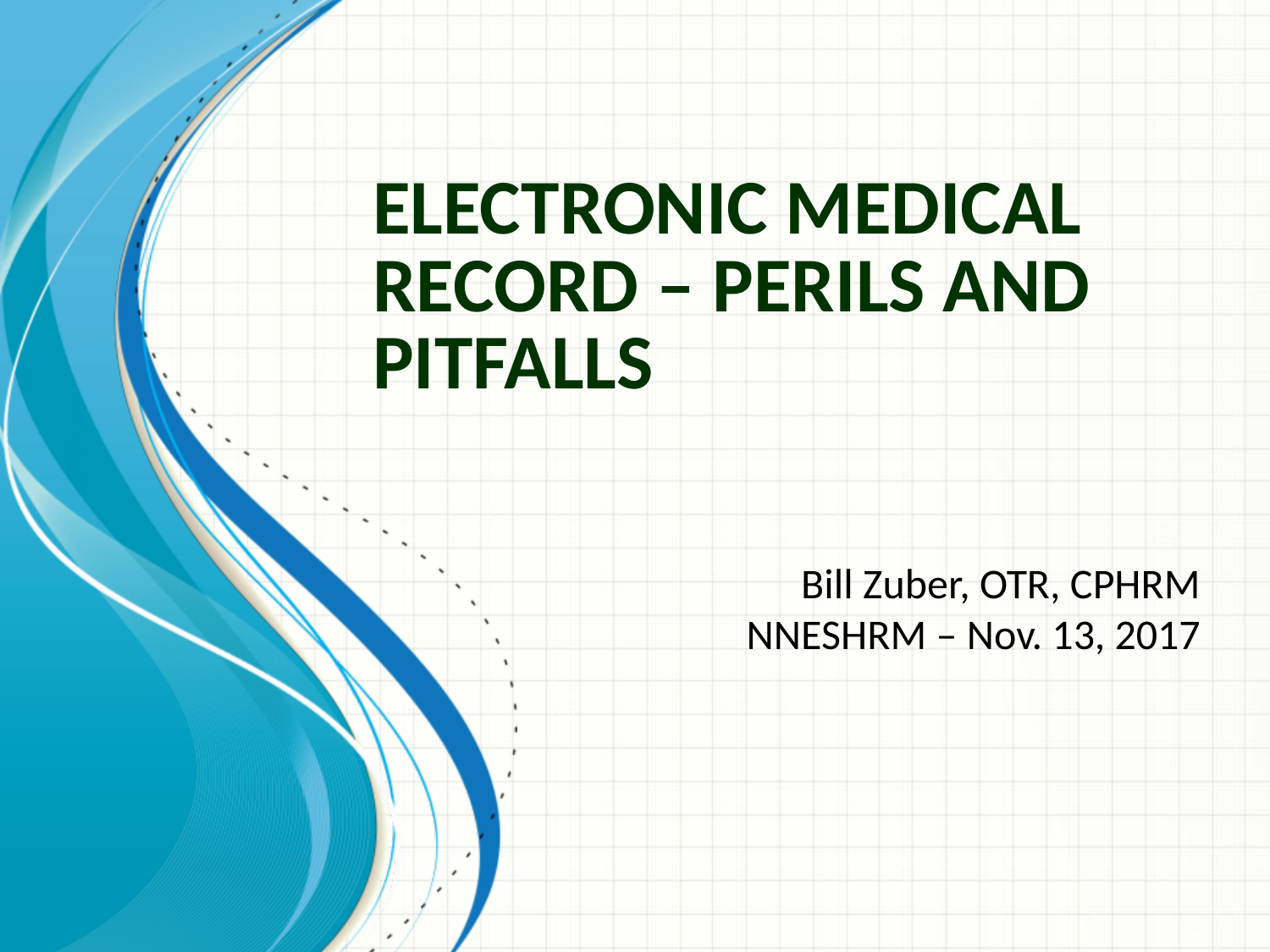

# Electronic Medical Record – Perils and Pitfalls
Bill Zuber, OTR, CPHRM
NNESHRM – Nov. 13, 2017